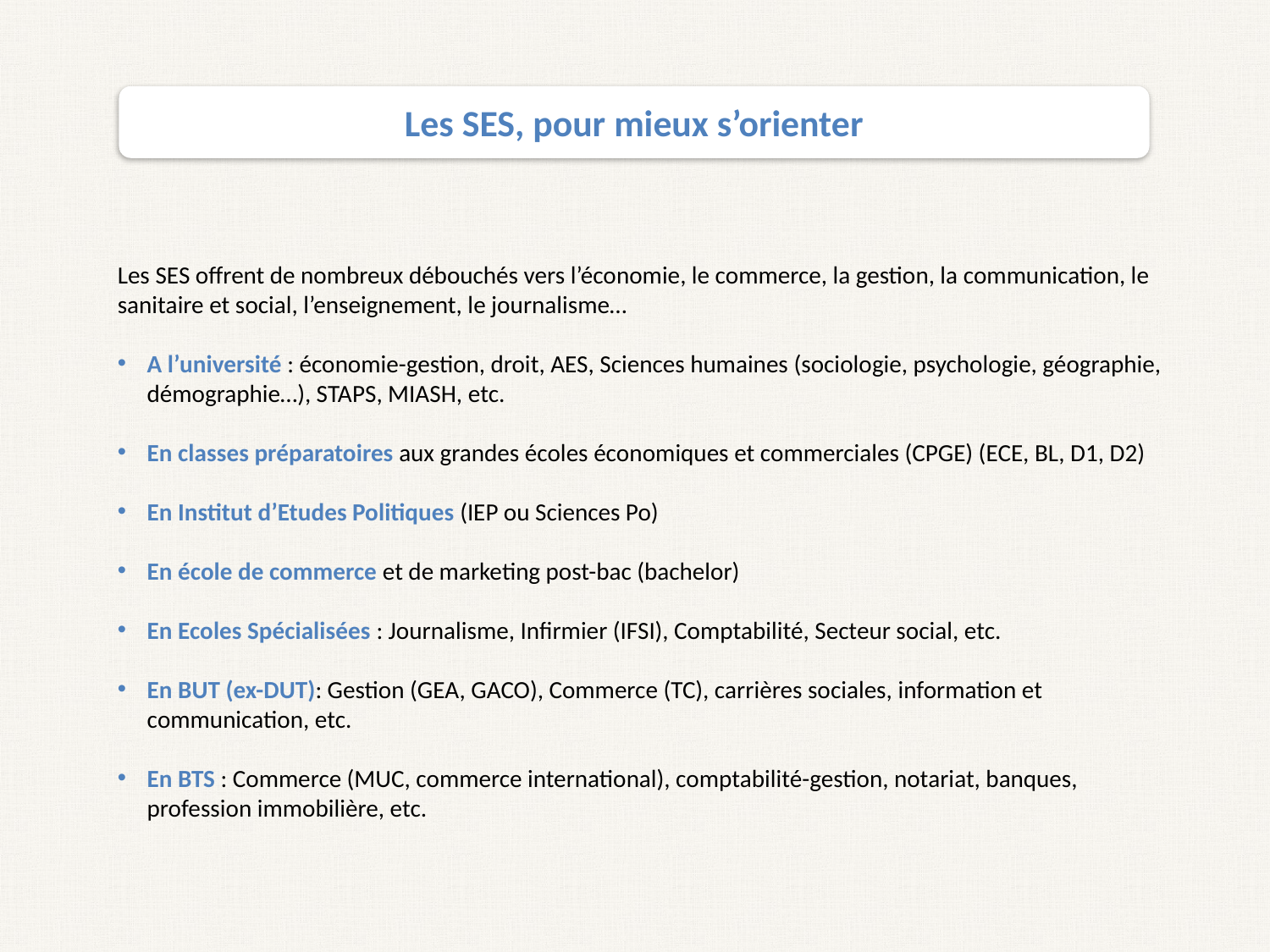

Les SES, pour mieux s’orienter
Les SES offrent de nombreux débouchés vers l’économie, le commerce, la gestion, la communication, le sanitaire et social, l’enseignement, le journalisme…

A l’université : économie-gestion, droit, AES, Sciences humaines (sociologie, psychologie, géographie, démographie…), STAPS, MIASH, etc.

En classes préparatoires aux grandes écoles économiques et commerciales (CPGE) (ECE, BL, D1, D2)

En Institut d’Etudes Politiques (IEP ou Sciences Po)

En école de commerce et de marketing post-bac (bachelor)

En Ecoles Spécialisées : Journalisme, Infirmier (IFSI), Comptabilité, Secteur social, etc.

En BUT (ex-DUT): Gestion (GEA, GACO), Commerce (TC), carrières sociales, information et communication, etc.

En BTS : Commerce (MUC, commerce international), comptabilité-gestion, notariat, banques, profession immobilière, etc.